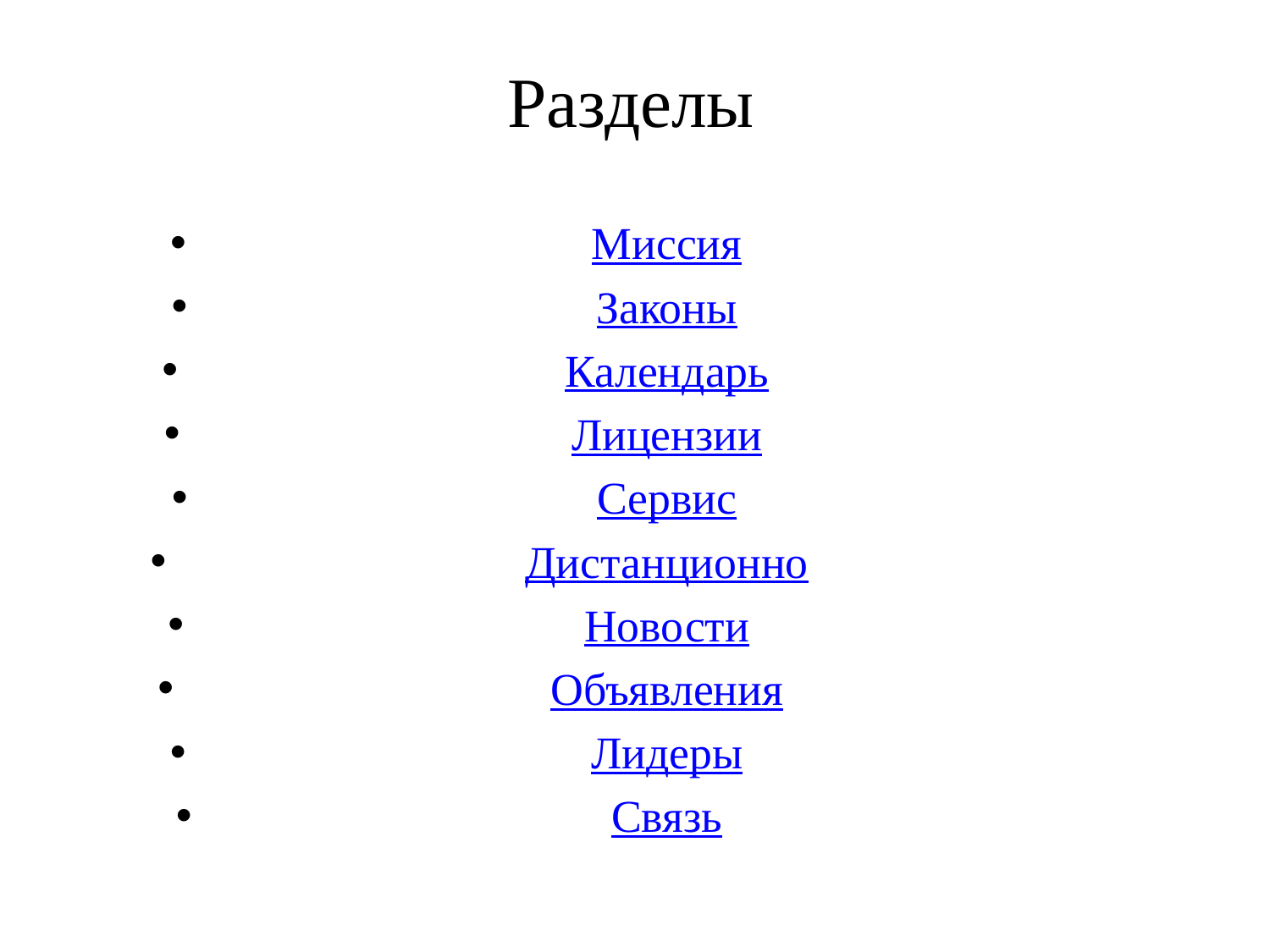

# Разделы

Миссия
Законы
Календарь
Лицензии
Сервис
Дистанционно
Новости
Объявления
Лидеры
Связь